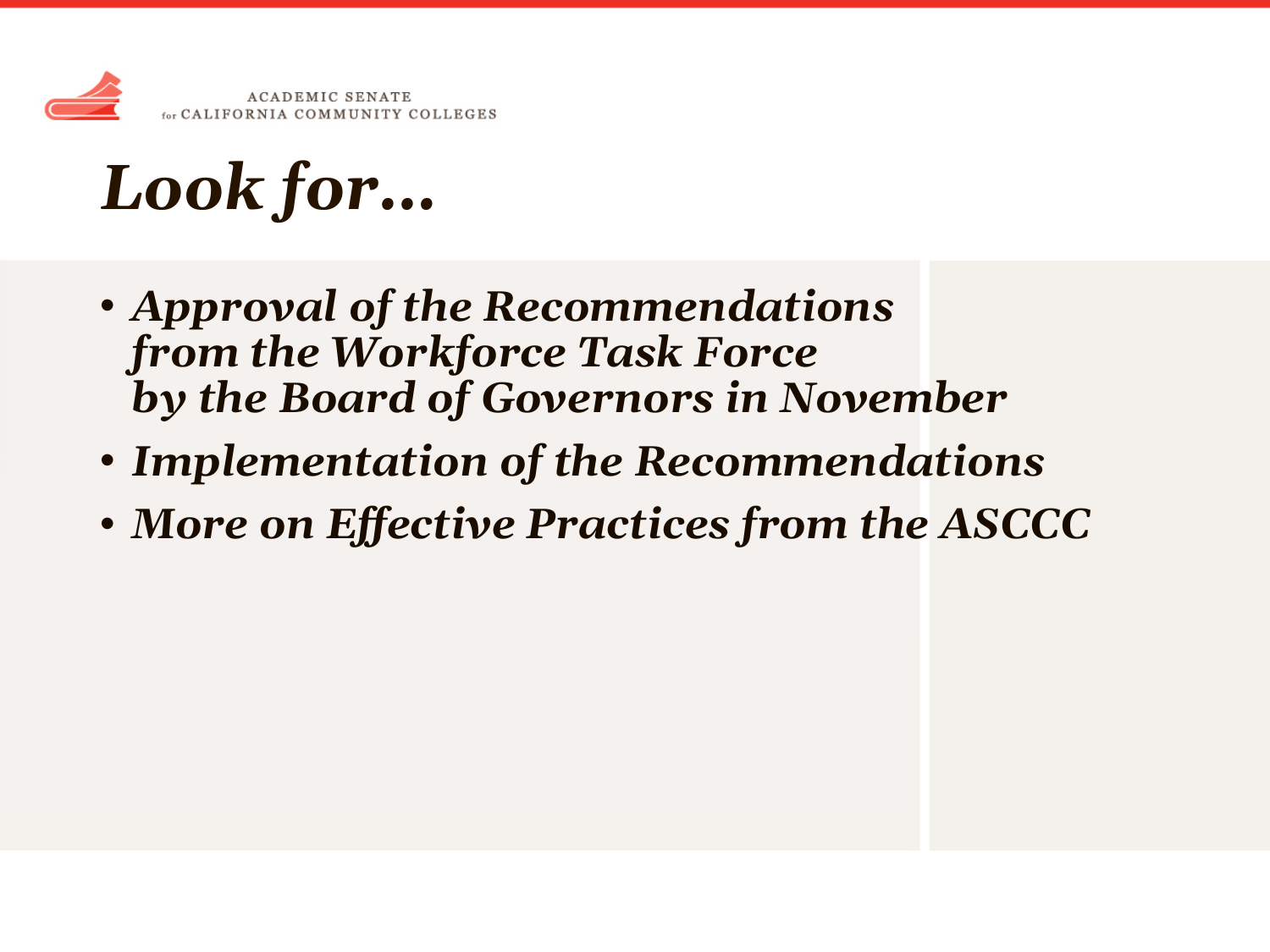

# Look for…
Approval of the Recommendations
from the Workforce Task Force
by the Board of Governors in November
Implementation of the Recommendations
More on Effective Practices from the ASCCC